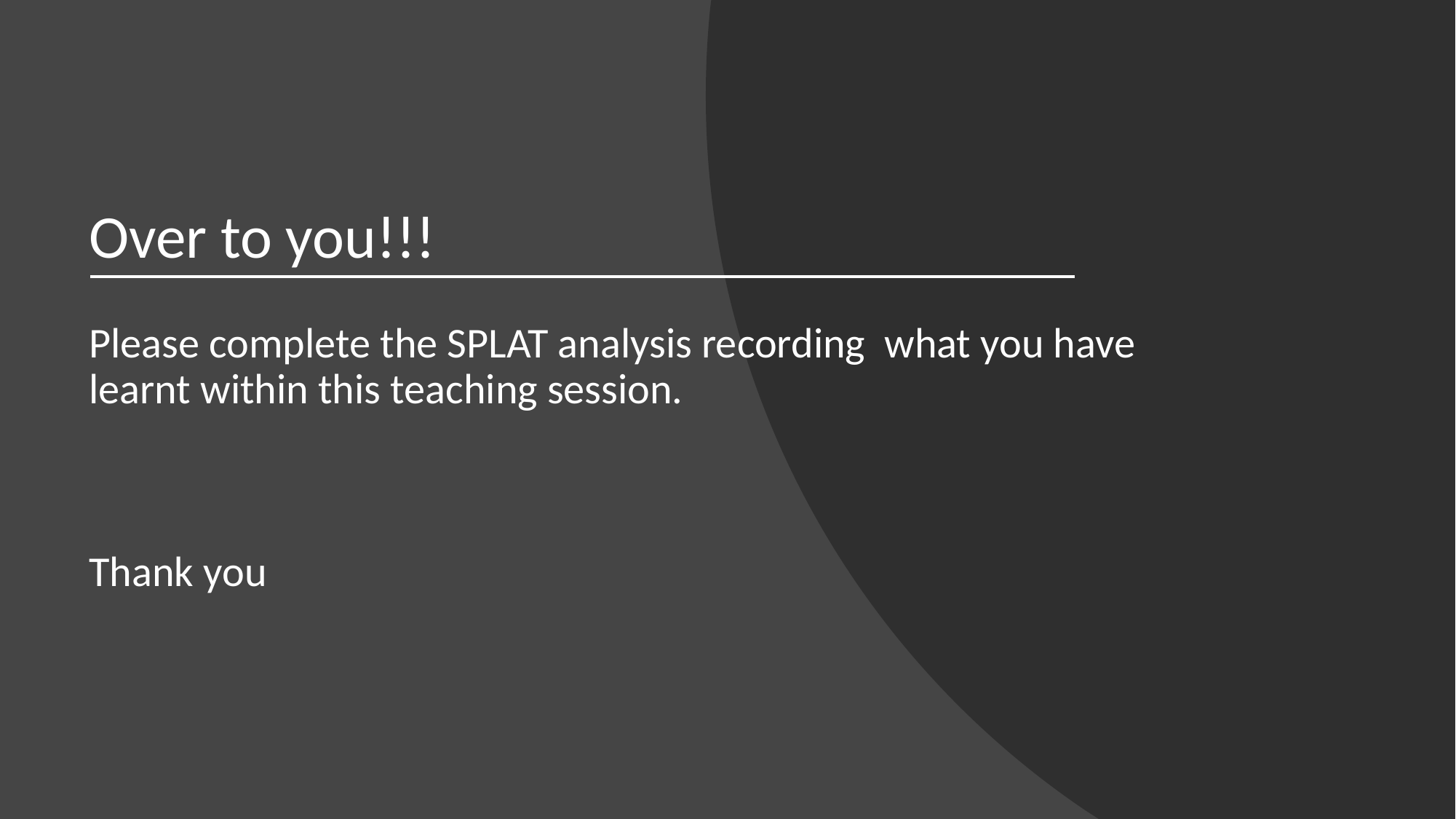

# Over to you!!!
Please complete the SPLAT analysis recording  what you have learnt within this teaching session.

Thank you